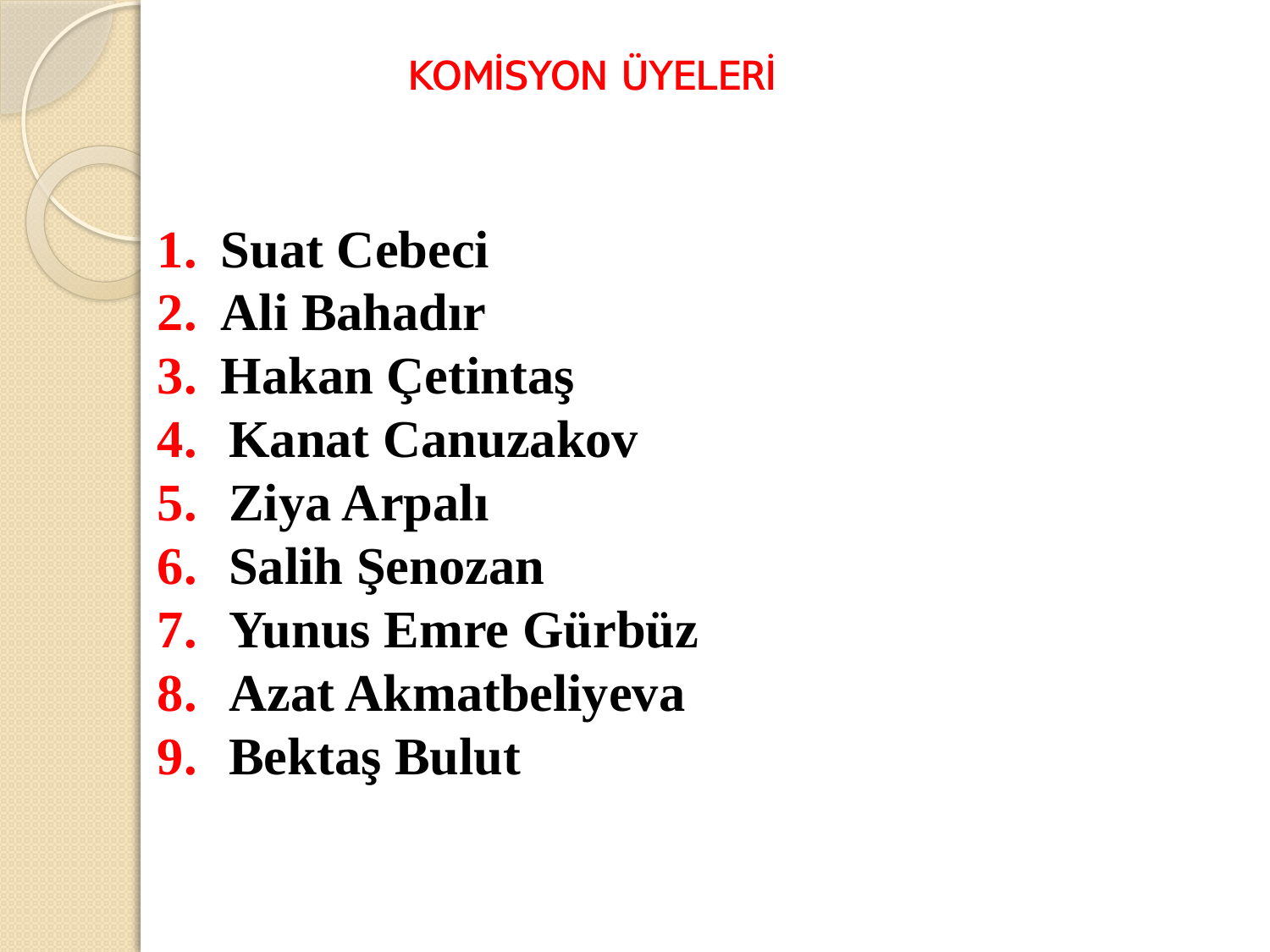

# KOMİSYON ÜYELERİ
Suat Cebeci
Ali Bahadır
Hakan Çetintaş
Kanat Canuzakov
Ziya Arpalı
Salih Şenozan
Yunus Emre Gürbüz
Azat Akmatbeliyeva
Bektaş Bulut